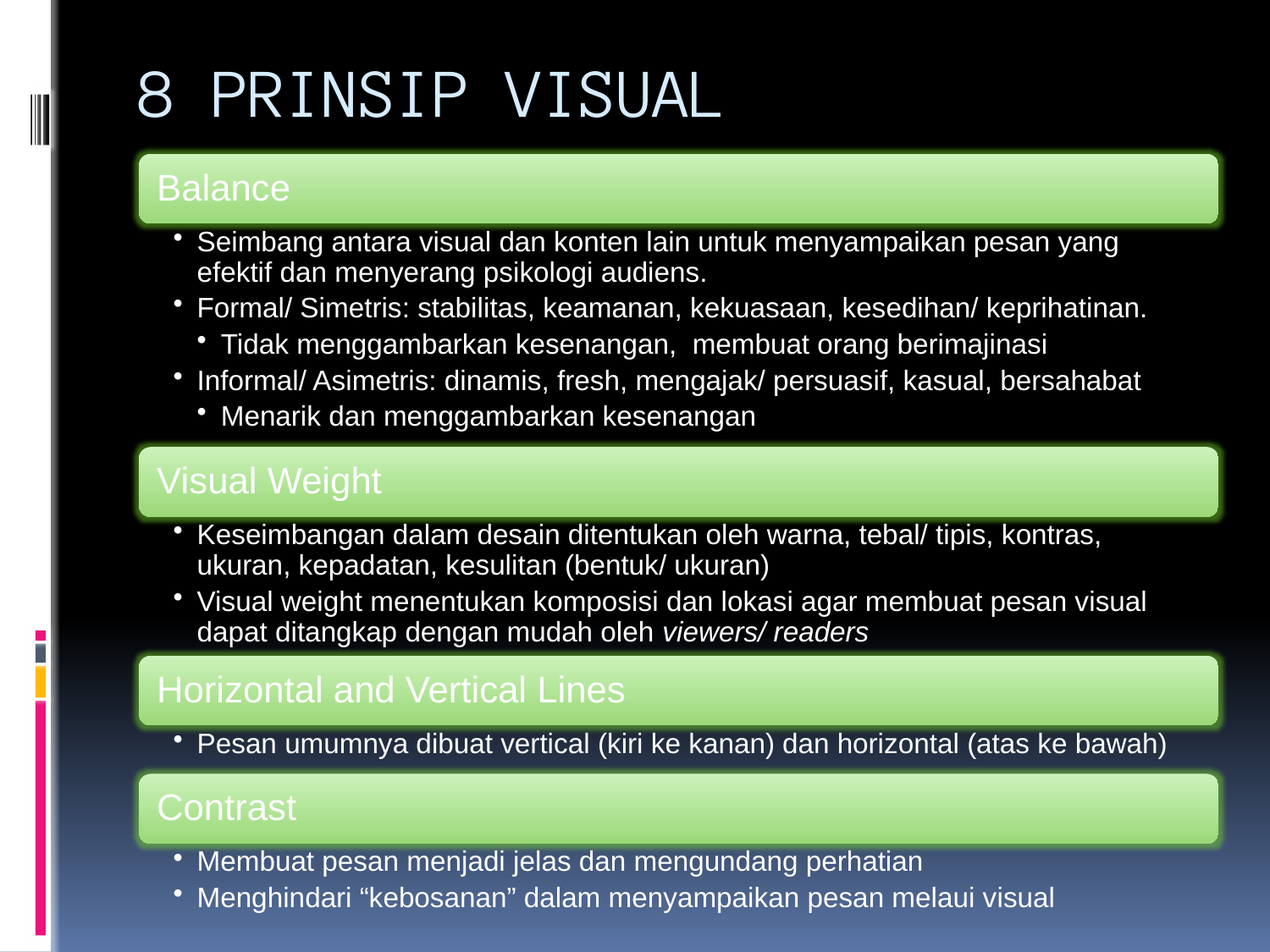

# 8 PRINSIP VISUAL
Balance
Seimbang antara visual dan konten lain untuk menyampaikan pesan yang efektif dan menyerang psikologi audiens.
Formal/ Simetris: stabilitas, keamanan, kekuasaan, kesedihan/ keprihatinan.
Tidak menggambarkan kesenangan,  membuat orang berimajinasi
Informal/ Asimetris: dinamis, fresh, mengajak/ persuasif, kasual, bersahabat
Menarik dan menggambarkan kesenangan
Visual Weight
Keseimbangan dalam desain ditentukan oleh warna, tebal/ tipis, kontras, ukuran, kepadatan, kesulitan (bentuk/ ukuran)
Visual weight menentukan komposisi dan lokasi agar membuat pesan visual dapat ditangkap dengan mudah oleh viewers/ readers
Horizontal and Vertical Lines
Pesan umumnya dibuat vertical (kiri ke kanan) dan horizontal (atas ke bawah)
Contrast
Membuat pesan menjadi jelas dan mengundang perhatian
Menghindari “kebosanan” dalam menyampaikan pesan melaui visual